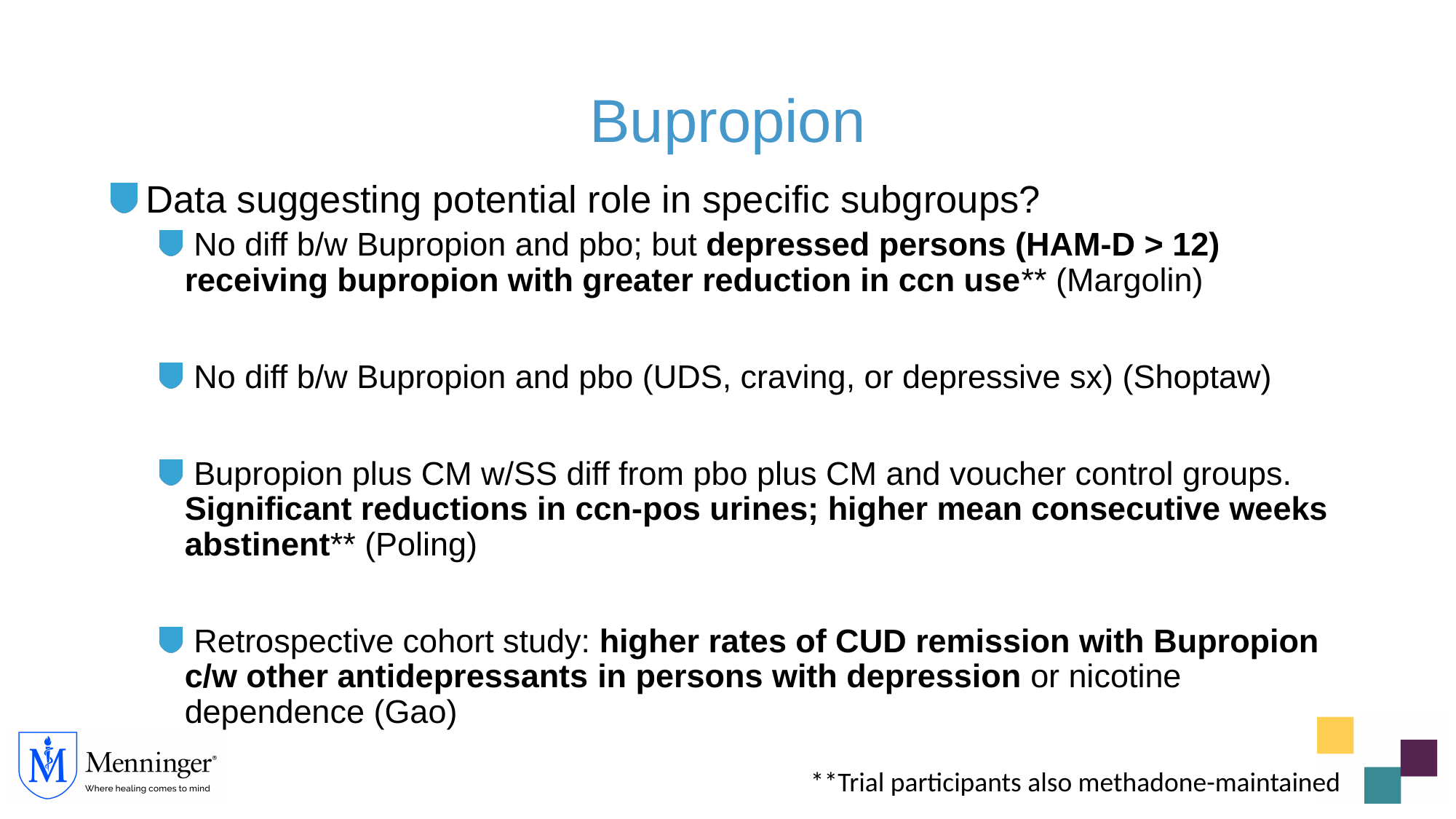

# Bupropion
 Data suggesting potential role in specific subgroups?
 No diff b/w Bupropion and pbo; but depressed persons (HAM-D > 12) receiving bupropion with greater reduction in ccn use** (Margolin)

 No diff b/w Bupropion and pbo (UDS, craving, or depressive sx) (Shoptaw)

 Bupropion plus CM w/SS diff from pbo plus CM and voucher control groups. Significant reductions in ccn-pos urines; higher mean consecutive weeks abstinent** (Poling)

 Retrospective cohort study: higher rates of CUD remission with Bupropion c/w other antidepressants in persons with depression or nicotine dependence (Gao)

**Trial participants also methadone-maintained